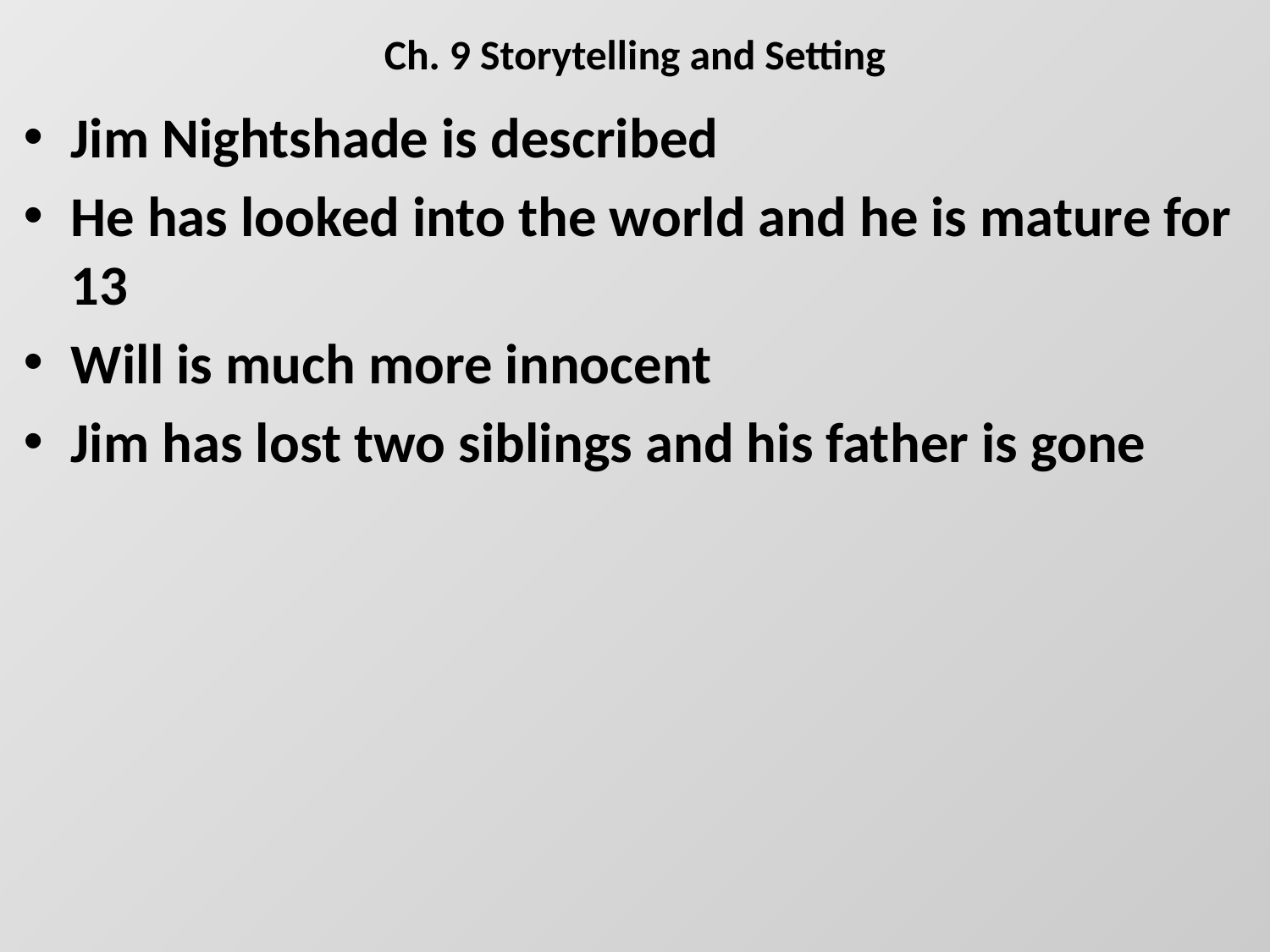

# Ch. 9 Storytelling and Setting
Jim Nightshade is described
He has looked into the world and he is mature for 13
Will is much more innocent
Jim has lost two siblings and his father is gone